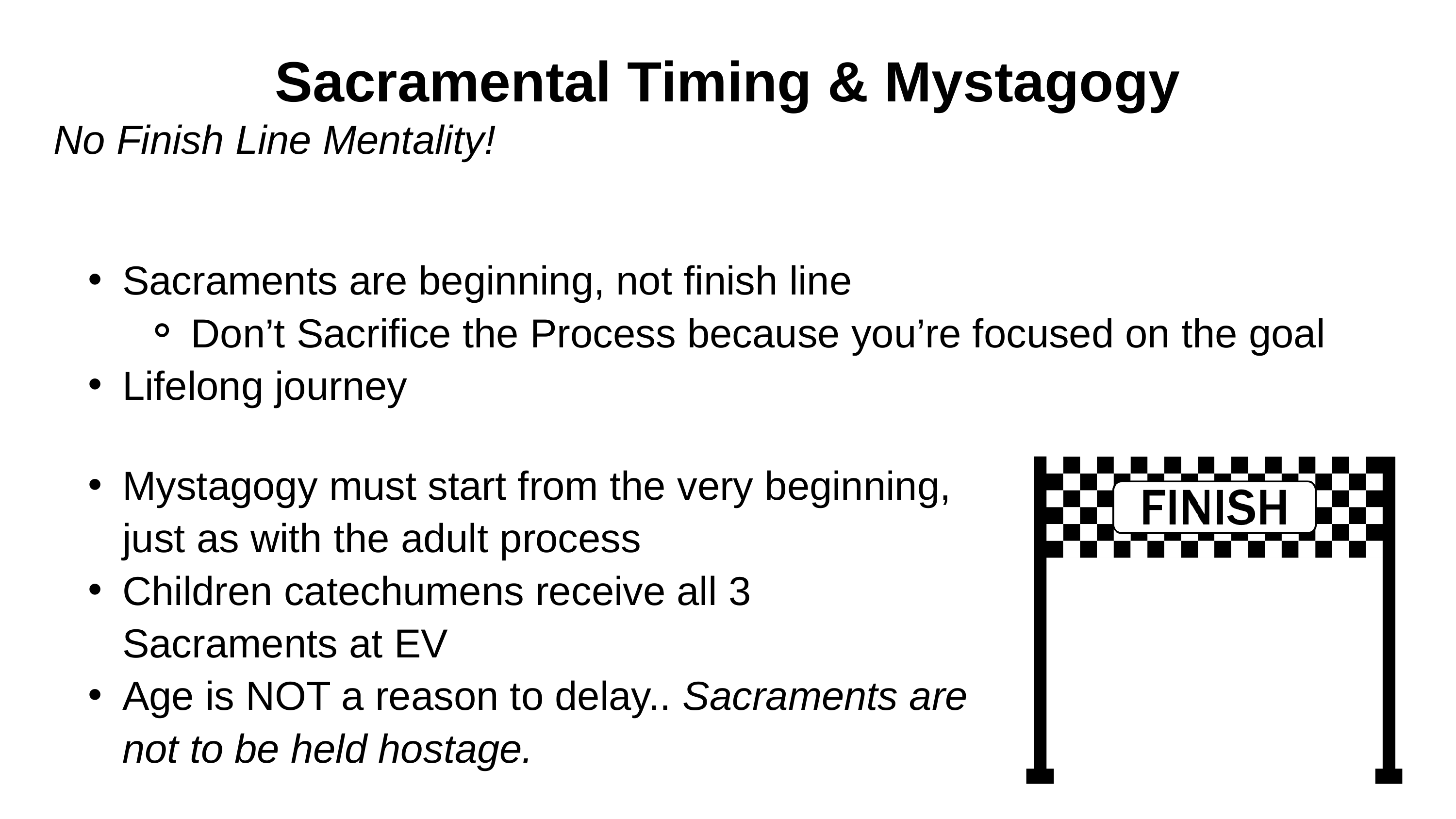

Sacramental Timing & Mystagogy
No Finish Line Mentality!
Sacraments are beginning, not finish line
Don’t Sacrifice the Process because you’re focused on the goal
Lifelong journey
Mystagogy must start from the very beginning, just as with the adult process
Children catechumens receive all 3 Sacraments at EV
Age is NOT a reason to delay.. Sacraments are not to be held hostage.